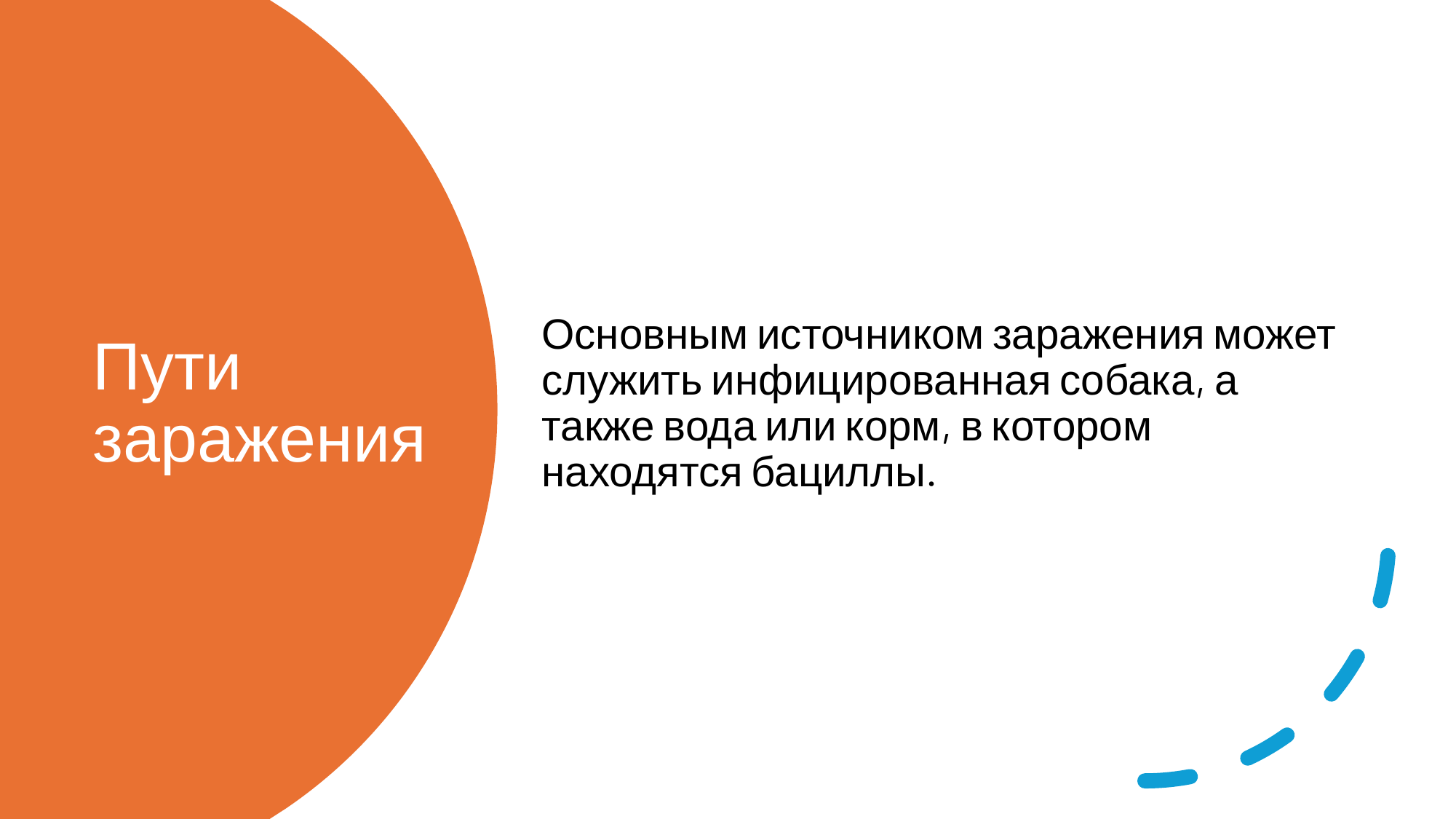

Основным источником заражения может служить инфицированная собака, а также вода или корм, в котором находятся бациллы.
# Пути заражения